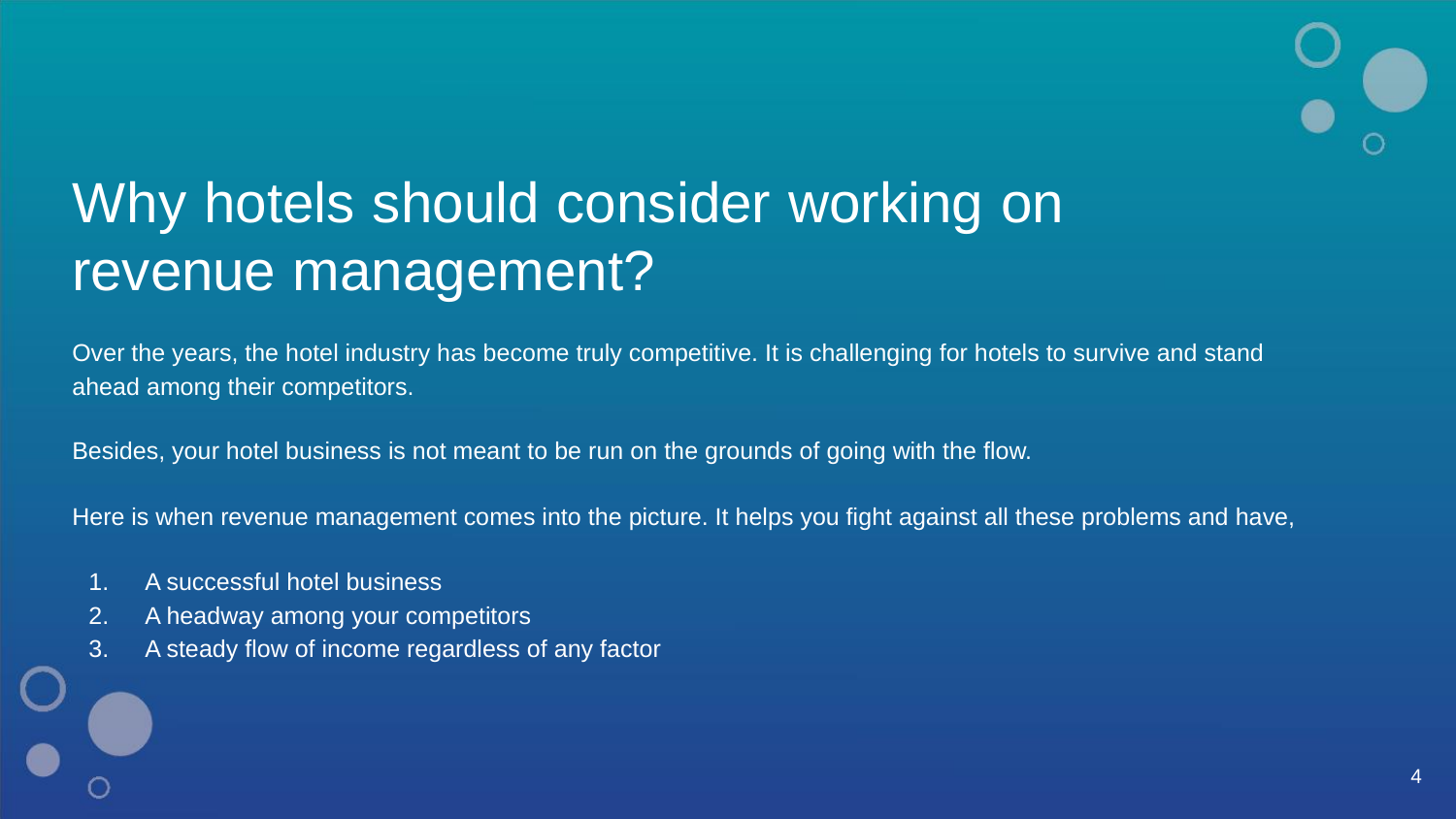

Why hotels should consider working on
revenue management?
Over the years, the hotel industry has become truly competitive. It is challenging for hotels to survive and stand
ahead among their competitors.
Besides, your hotel business is not meant to be run on the grounds of going with the ﬂow.
Here is when revenue management comes into the picture. It helps you ﬁght against all these problems and have,
1.
2.
3.
A successful hotel business
A headway among your competitors
A steady ﬂow of income regardless of any factor
4